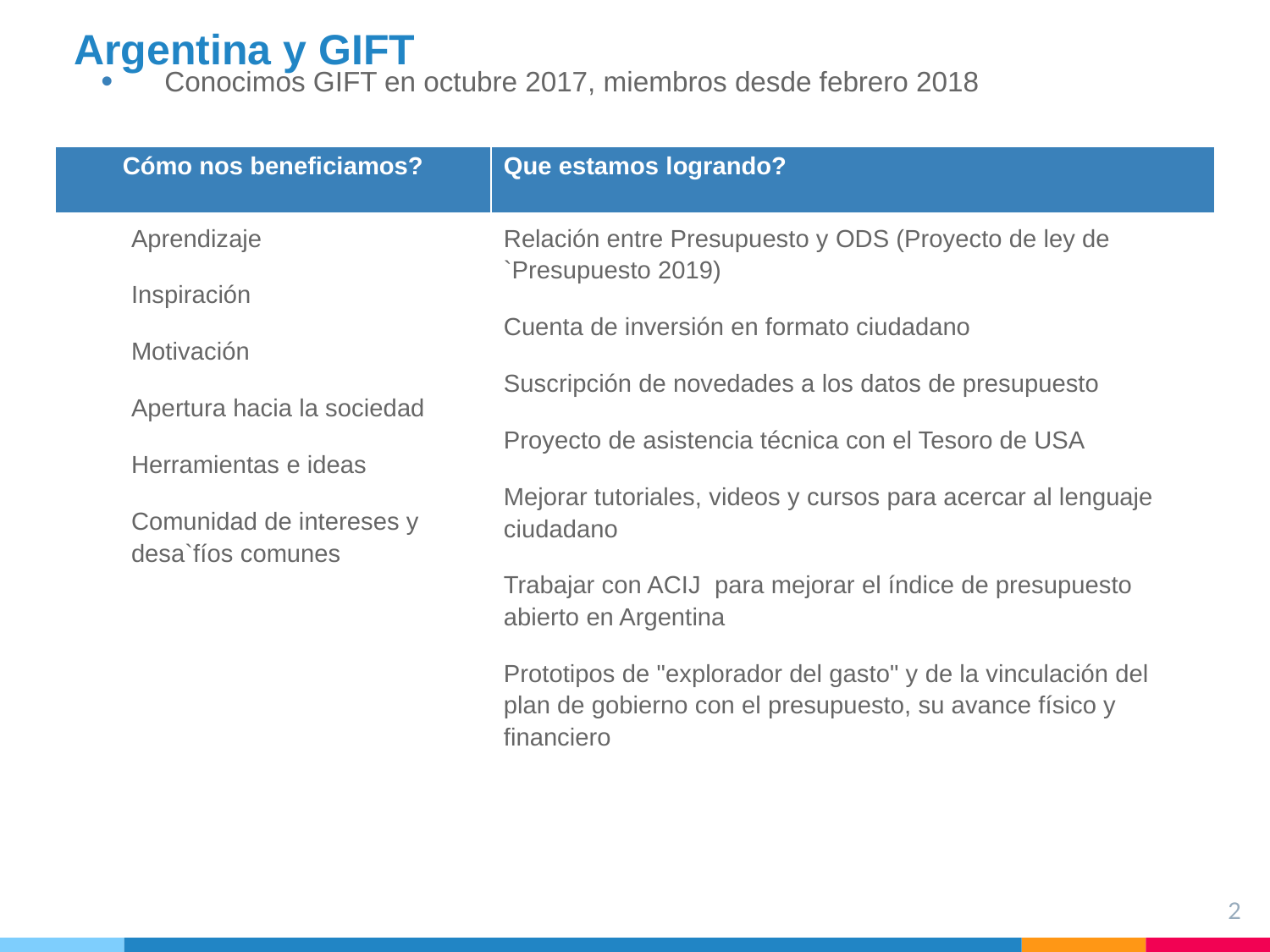

# Argentina y GIFT
Conocimos GIFT en octubre 2017, miembros desde febrero 2018

| Cómo nos beneficiamos? | Que estamos logrando? |
| --- | --- |
| Aprendizaje Inspiración Motivación Apertura hacia la sociedad Herramientas e ideas Comunidad de intereses y desa`fíos comunes | Relación entre Presupuesto y ODS (Proyecto de ley de `Presupuesto 2019) Cuenta de inversión en formato ciudadano Suscripción de novedades a los datos de presupuesto Proyecto de asistencia técnica con el Tesoro de USA Mejorar tutoriales, videos y cursos para acercar al lenguaje ciudadano Trabajar con ACIJ para mejorar el índice de presupuesto abierto en Argentina Prototipos de "explorador del gasto" y de la vinculación del plan de gobierno con el presupuesto, su avance físico y financiero |
2